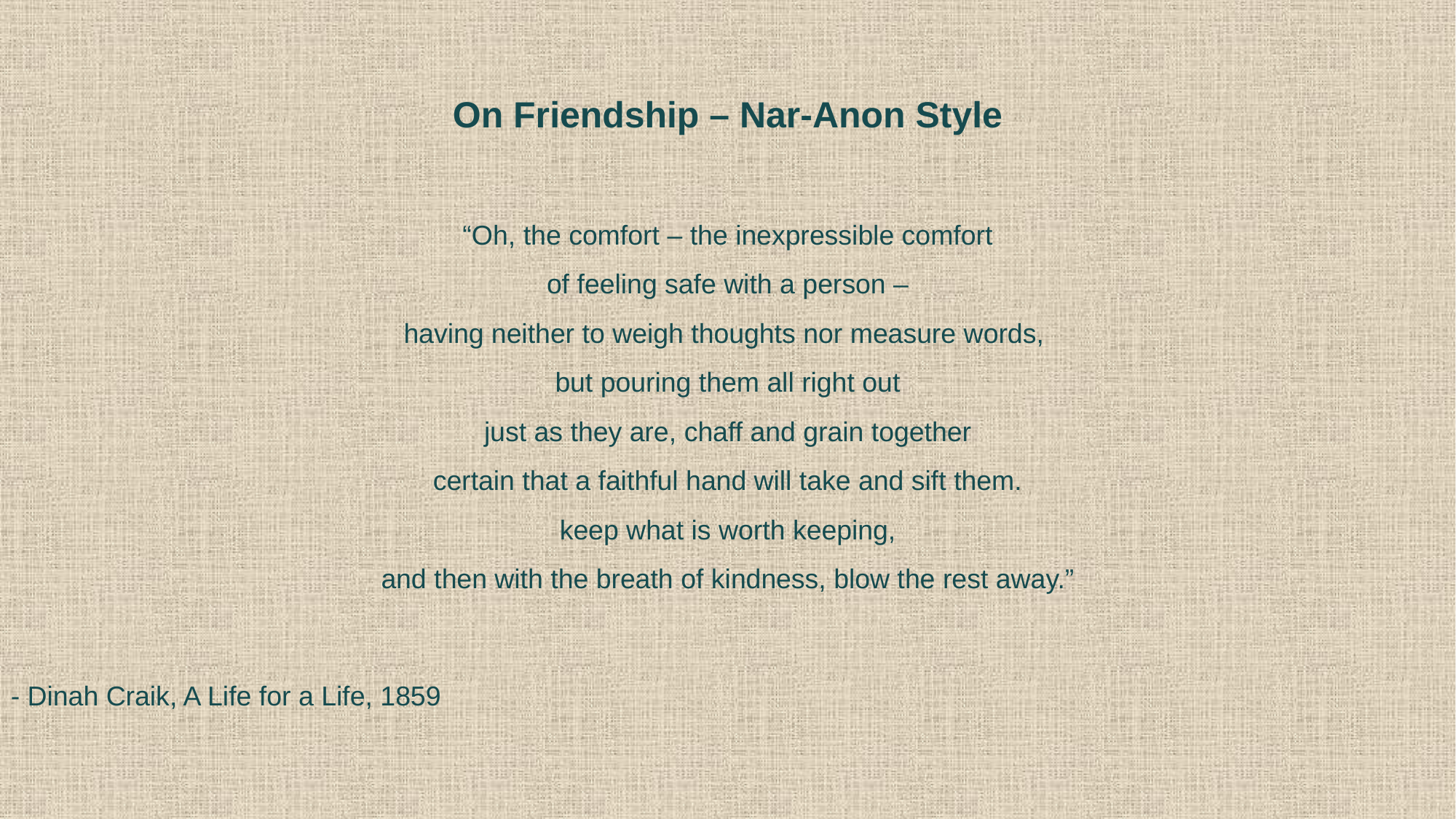

On Friendship – Nar-Anon Style

“Oh, the comfort – the inexpressible comfort
of feeling safe with a person –
having neither to weigh thoughts nor measure words,
but pouring them all right out
just as they are, chaff and grain together
certain that a faithful hand will take and sift them.
keep what is worth keeping,
and then with the breath of kindness, blow the rest away.”

- Dinah Craik, A Life for a Life, 1859